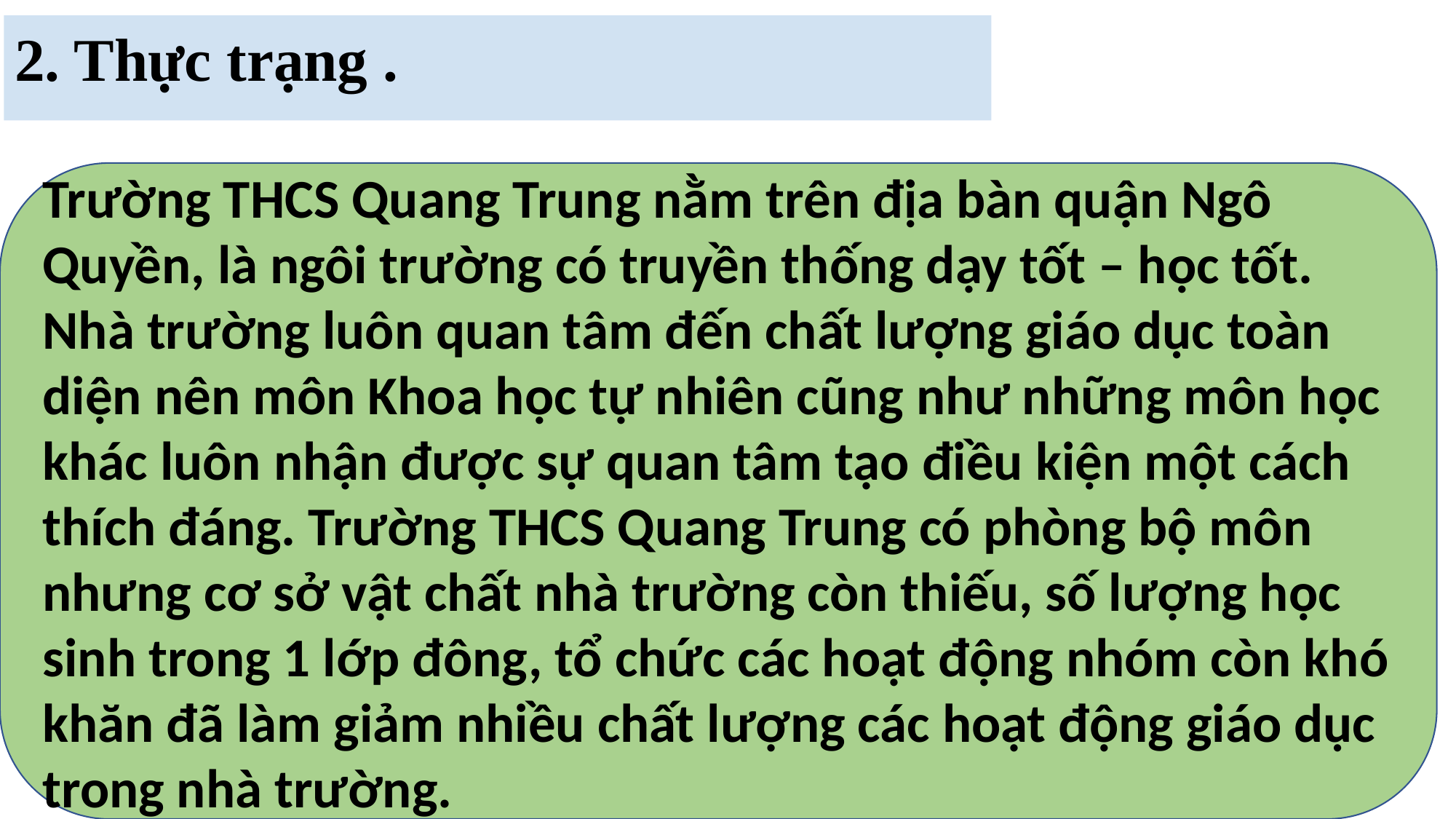

2. Thực trạng .
í
Trường THCS Quang Trung nằm trên địa bàn quận Ngô Quyền, là ngôi trường có truyền thống dạy tốt – học tốt. Nhà trường luôn quan tâm đến chất lượng giáo dục toàn diện nên môn Khoa học tự nhiên cũng như những môn học khác luôn nhận được sự quan tâm tạo điều kiện một cách thích đáng. Trường THCS Quang Trung có phòng bộ môn  nhưng cơ sở vật chất nhà trường còn thiếu, số lượng học sinh trong 1 lớp đông, tổ chức các hoạt động nhóm còn khó khăn đã làm giảm nhiều chất lượng các hoạt động giáo dục trong nhà trường.